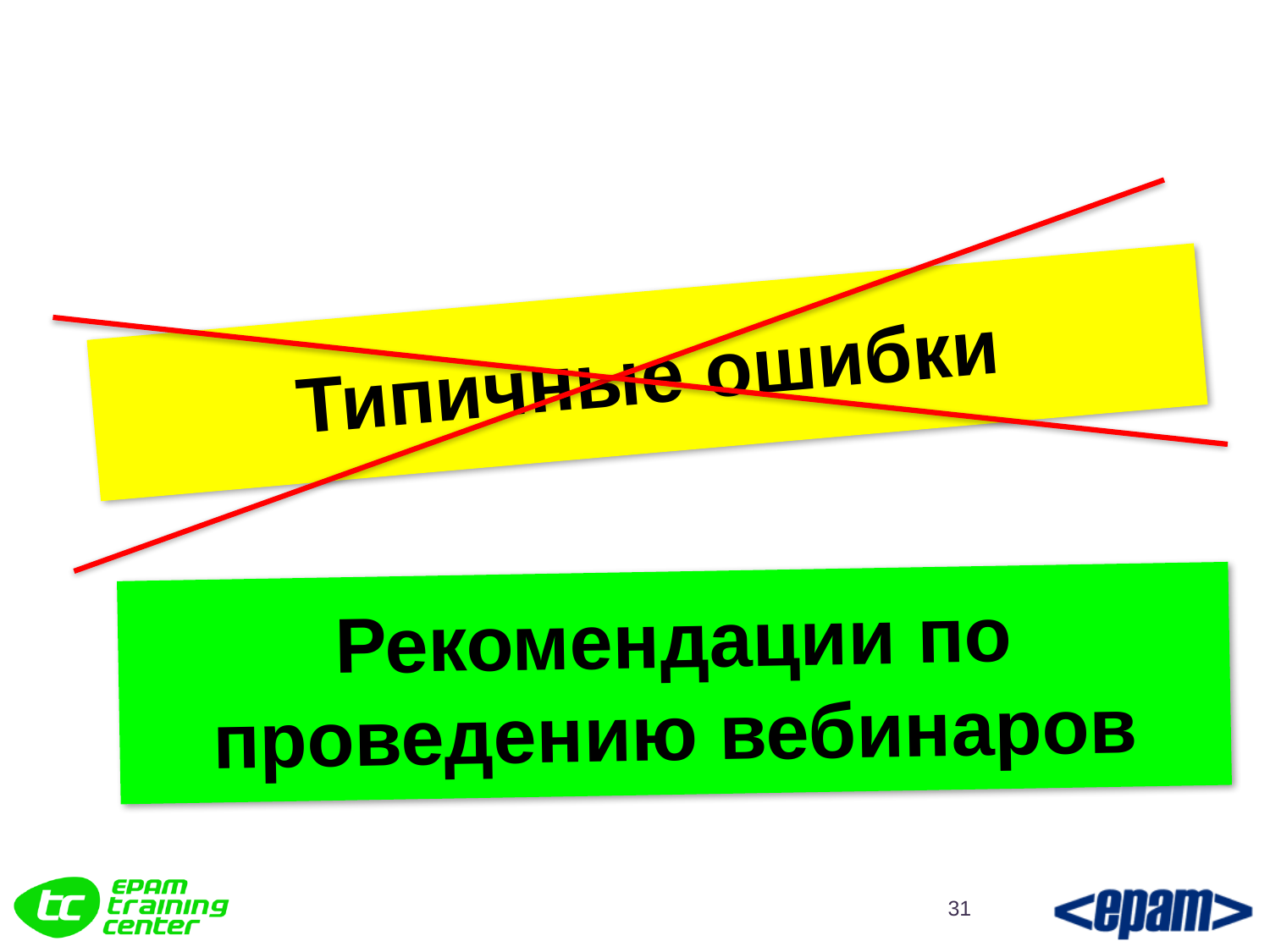

Типичные ошибки
Рекомендации по проведению вебинаров
31